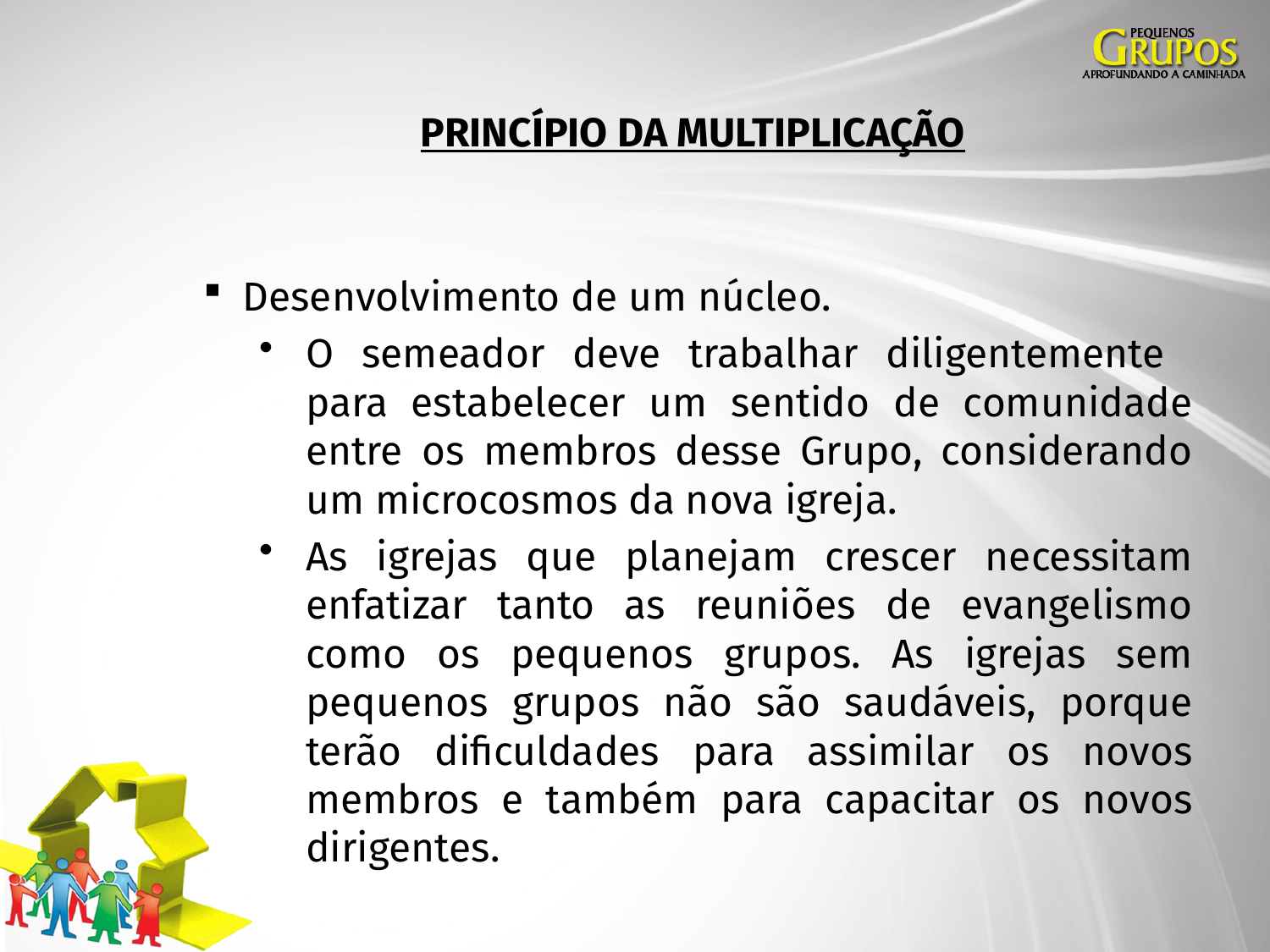

# PRINCÍPIO DA MULTIPLICAÇÃO
Desenvolvimento de um núcleo.
O semeador deve trabalhar diligentemente  para estabelecer um sentido de comunidade entre os membros desse Grupo, considerando um microcosmos da nova igreja.
As igrejas que planejam crescer necessitam enfatizar tanto as reuniões de evangelismo como os pequenos grupos. As igrejas sem pequenos grupos não são saudáveis, porque terão dificuldades para assimilar os novos membros e também para capacitar os novos dirigentes.